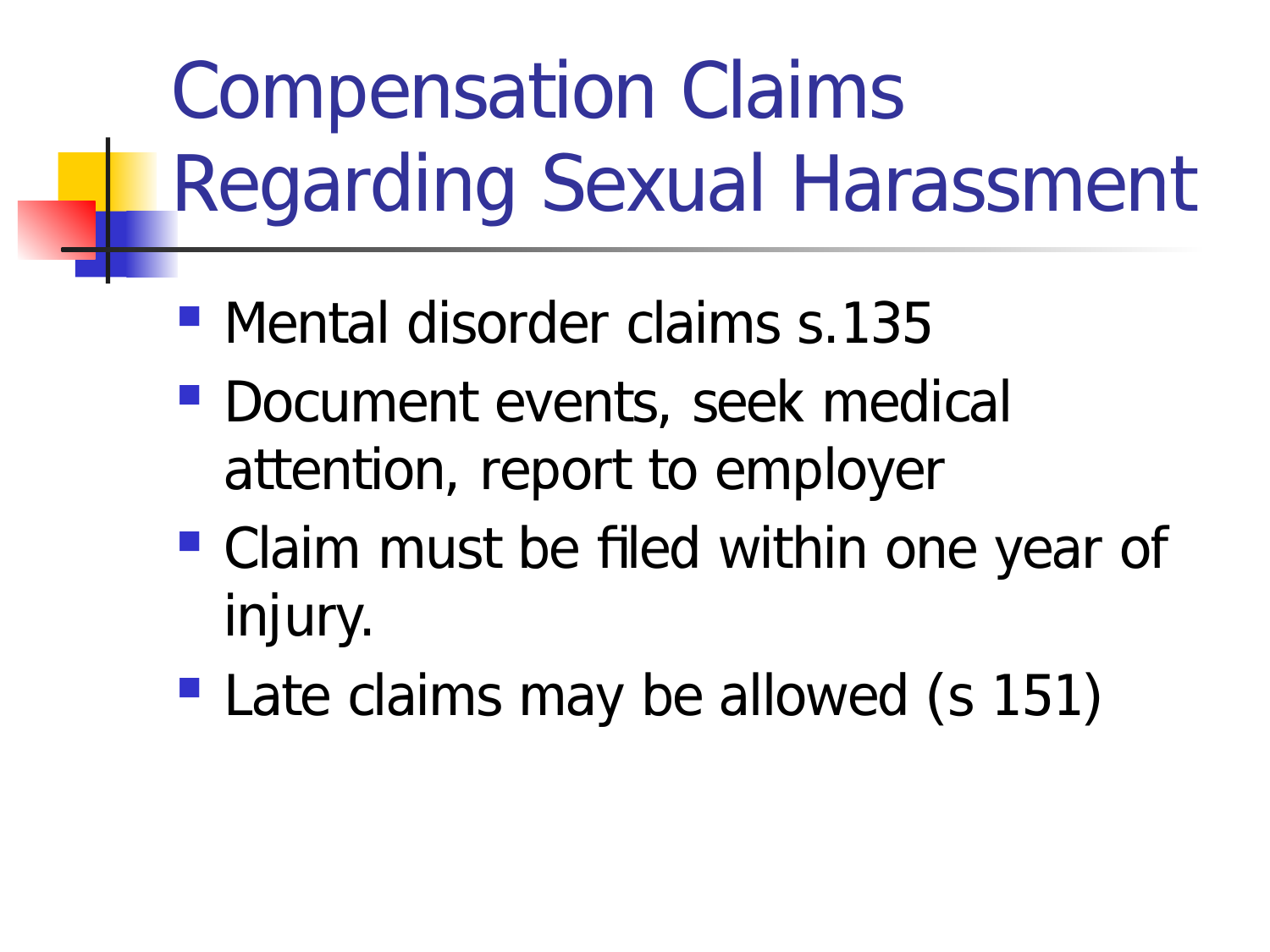

# Compensation Claims Regarding Sexual Harassment
Mental disorder claims s.135
Document events, seek medical attention, report to employer
Claim must be filed within one year of injury.
Late claims may be allowed (s 151)